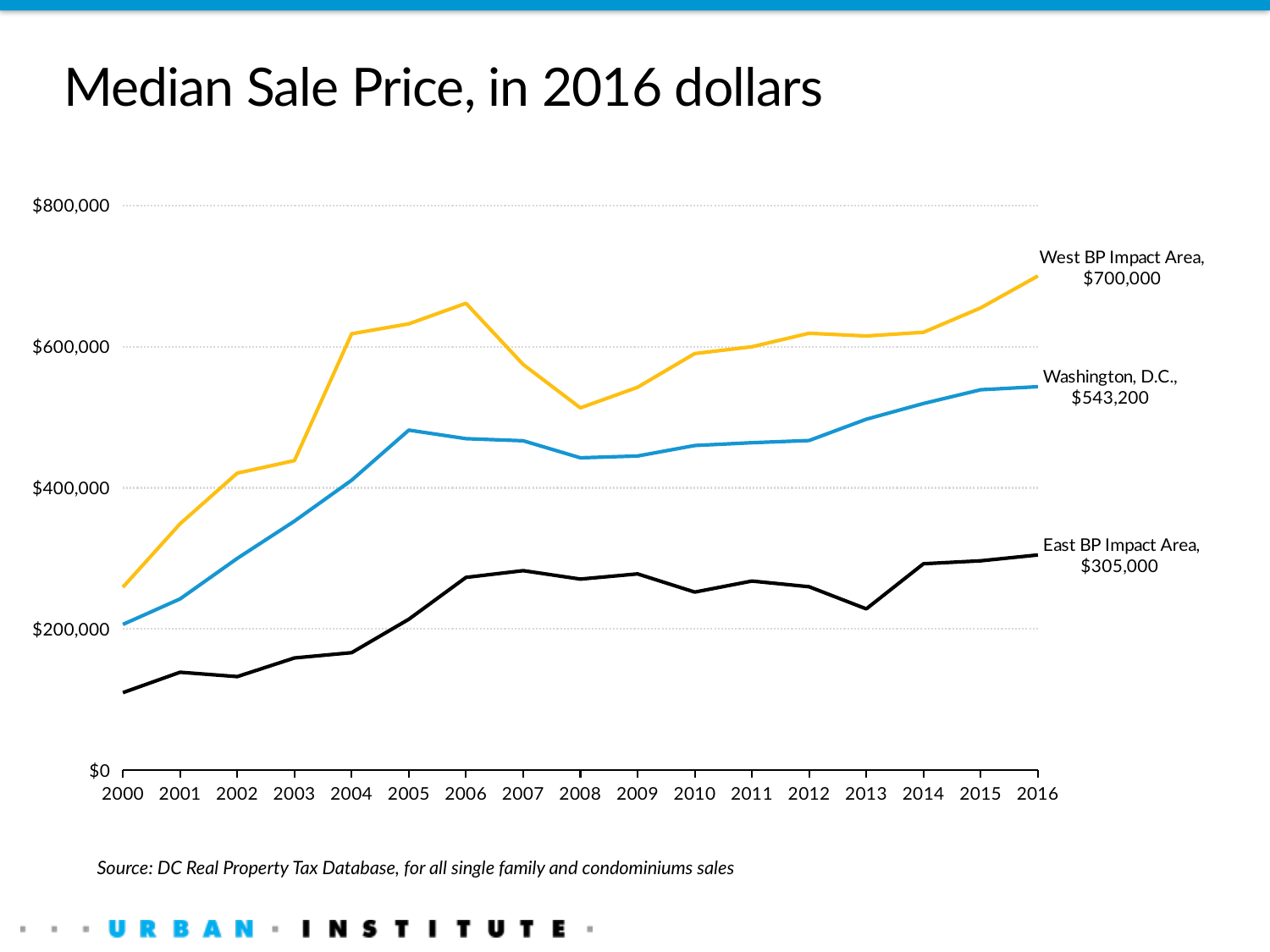

# Median Sale Price, in 2016 dollars

### Chart

| Category | Washington, D.C. | West BP Impact Area | East BP Impact Area |
|---|---|---|---|
| 2000 | 206611.60279 | 259304.49477 | 110028.30509 |
| 2001 | 242692.0384 | 348977.66832 | 138873.77753 |
| 2002 | 300049.028 | 420755.38633 | 132730.40578 |
| 2003 | 352917.20054 | 438489.40207 | 159163.12688 |
| 2004 | 410821.33404 | 618128.09952 | 166603.85177 |
| 2005 | 481720.9831 | 632220.2771 | 213958.69767 |
| 2006 | 469628.28869 | 661284.60007 | 273137.7078 |
| 2007 | 466592.38733 | 574665.13297 | 282726.03235 |
| 2008 | 442511.33519 | 513196.69847 | 270774.7932 |
| 2009 | 445093.02265 | 542314.51684 | 278141.40125 |
| 2010 | 459920.57086 | 590176.64682 | 252408.78949 |
| 2011 | 463893.47334 | 599770.73784 | 267986.058 |
| 2012 | 466968.29185 | 618810.98809 | 260004.61685 |
| 2013 | 497127.23807 | 615002.76875 | 228576.02905 |
| 2014 | 519450.90734 | 620315.16119 | 292506.33617 |
| 2015 | 538883.25226 | 654840.3701 | 296693.05999 |
| 2016 | 543200.0 | 700000.0 | 305000.0 |
Source: DC Real Property Tax Database, for all single family and condominiums sales